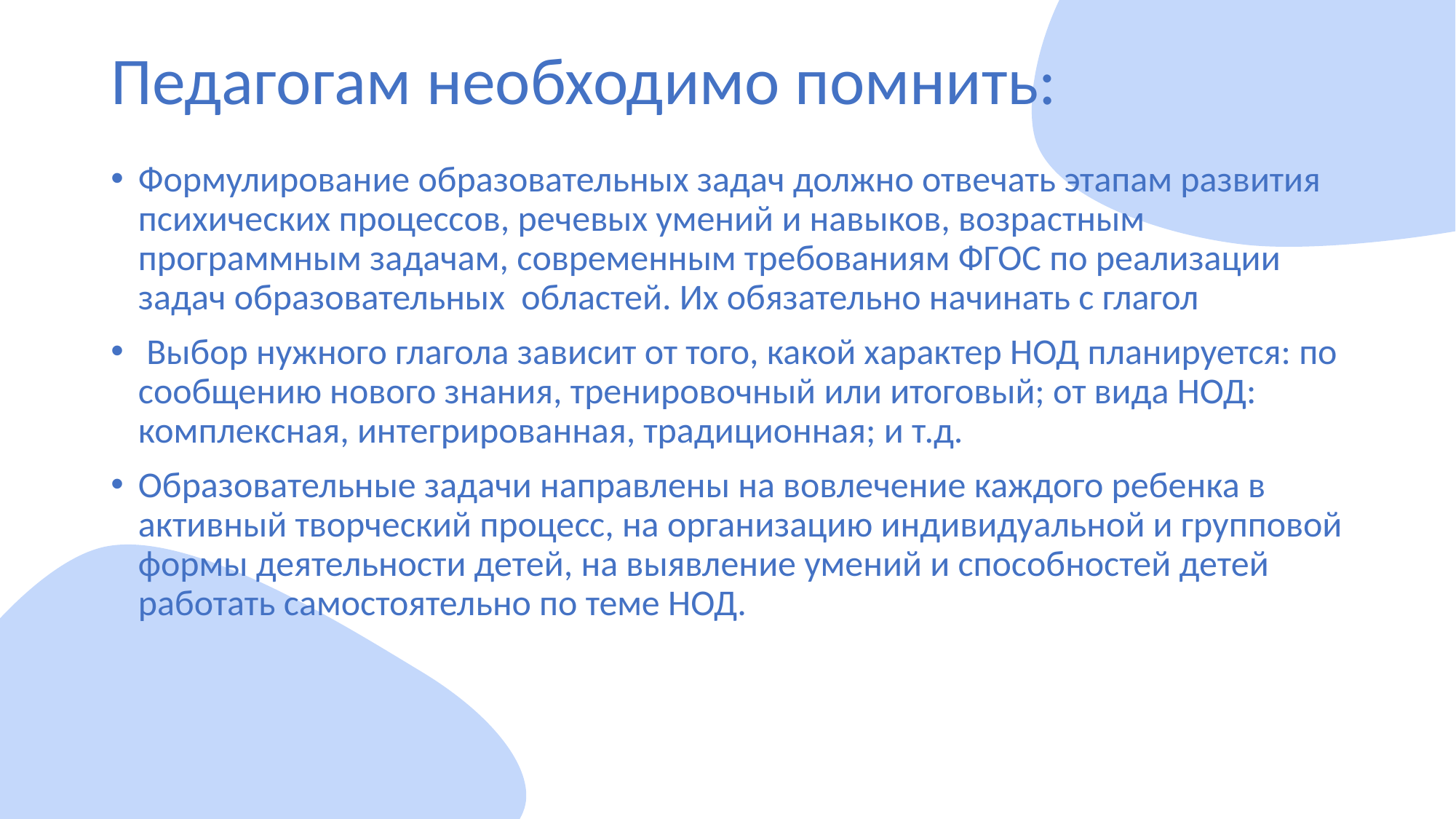

# Педагогам необходимо помнить:
Формулирование образовательных задач должно отвечать этапам развития психических процессов, речевых умений и навыков, возрастным  программным задачам, современным требованиям ФГОС по реализации задач образовательных  областей. Их обязательно начинать с глагол
 Выбор нужного глагола зависит от того, какой характер НОД планируется: по сообщению нового знания, тренировочный или итоговый; от вида НОД: комплексная, интегрированная, традиционная; и т.д.
Образовательные задачи направлены на вовлечение каждого ребенка в активный творческий процесс, на организацию индивидуальной и групповой формы деятельности детей, на выявление умений и способностей детей работать самостоятельно по теме НОД.